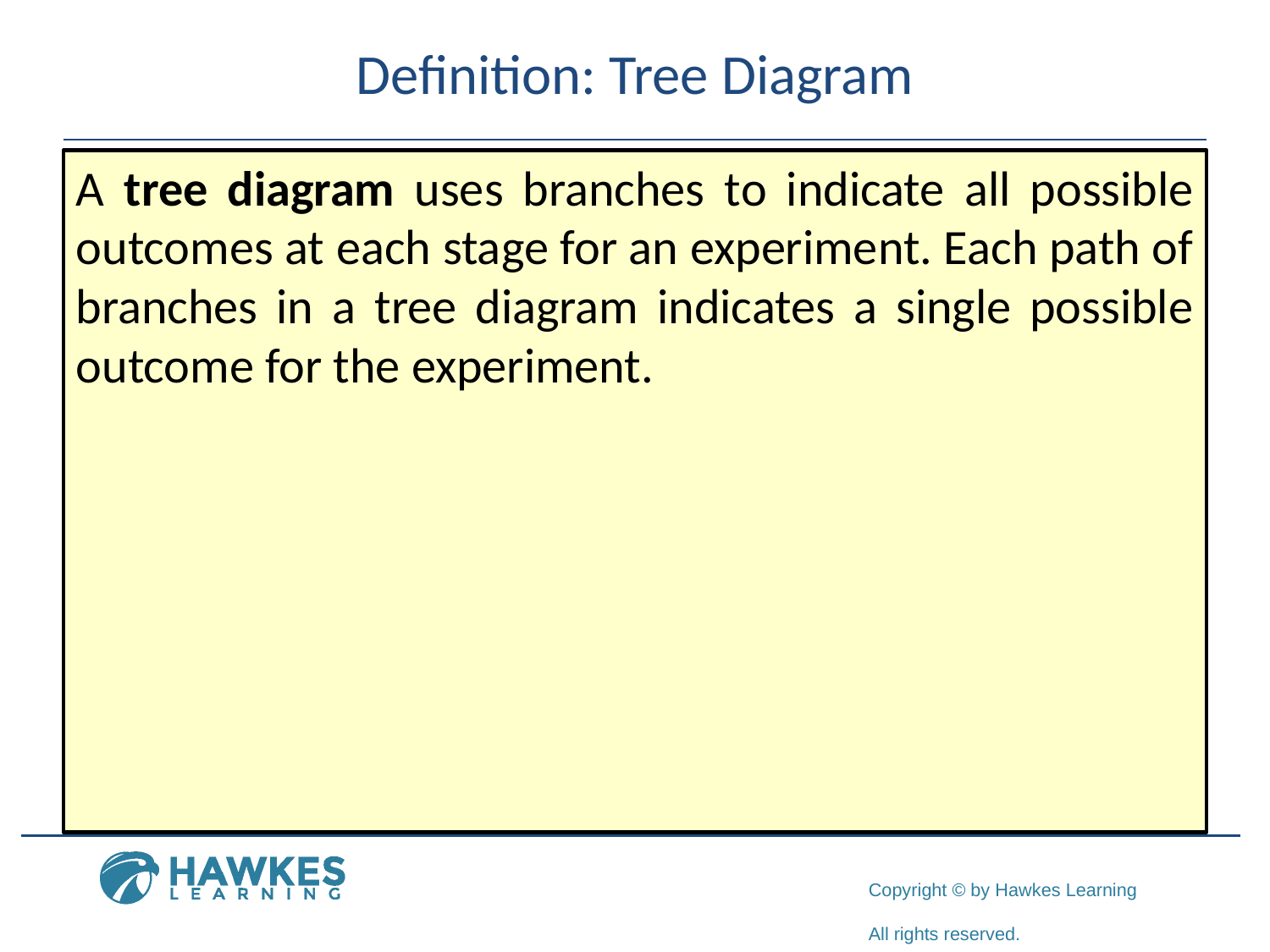

# Definition: Tree Diagram
A tree diagram uses branches to indicate all possible outcomes at each stage for an experiment. Each path of branches in a tree diagram indicates a single possible outcome for the experiment.